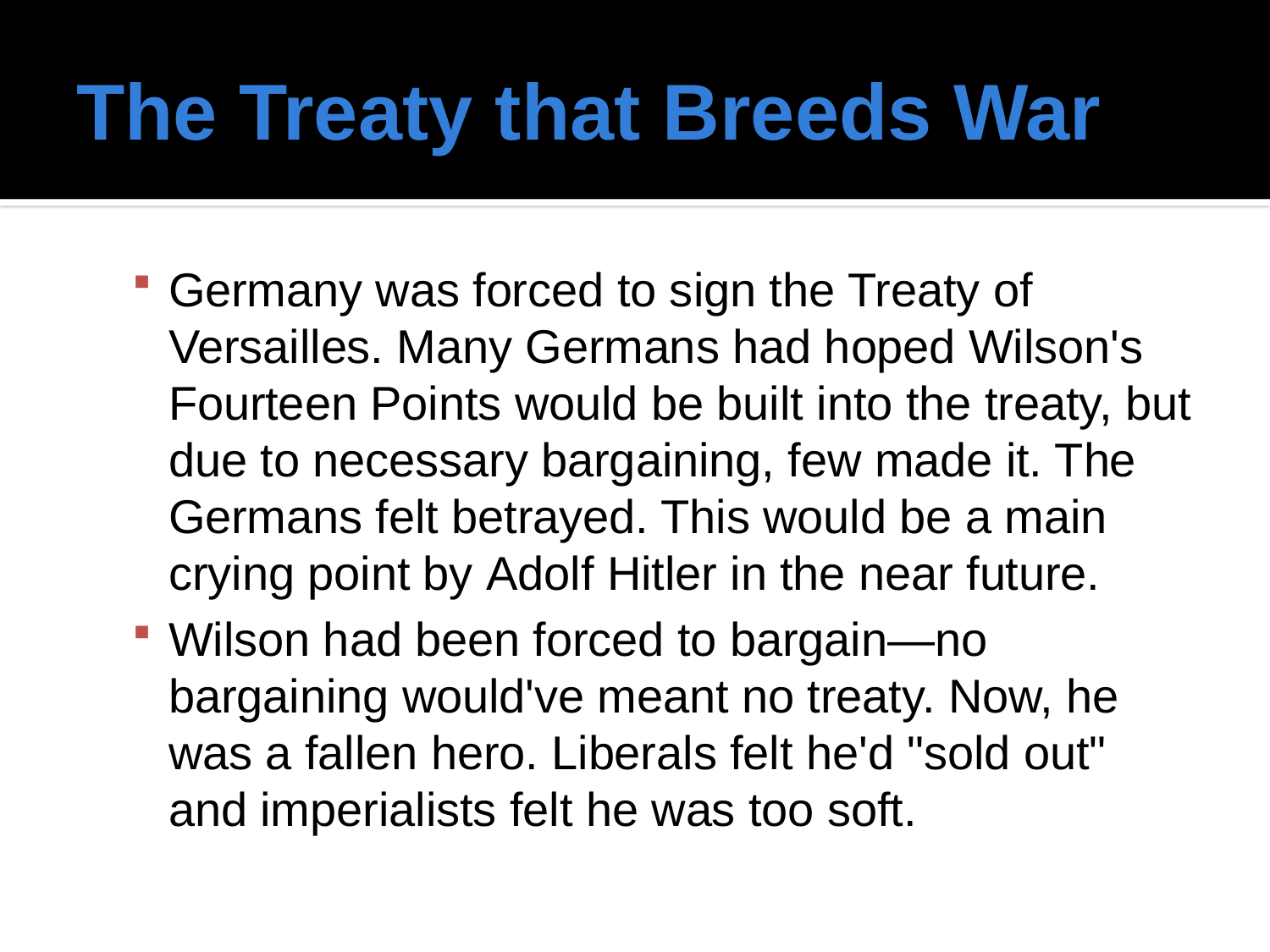

# The Treaty that Breeds War
Germany was forced to sign the Treaty of Versailles. Many Germans had hoped Wilson's Fourteen Points would be built into the treaty, but due to necessary bargaining, few made it. The Germans felt betrayed. This would be a main crying point by Adolf Hitler in the near future.
Wilson had been forced to bargain—no bargaining would've meant no treaty. Now, he was a fallen hero. Liberals felt he'd "sold out" and imperialists felt he was too soft.